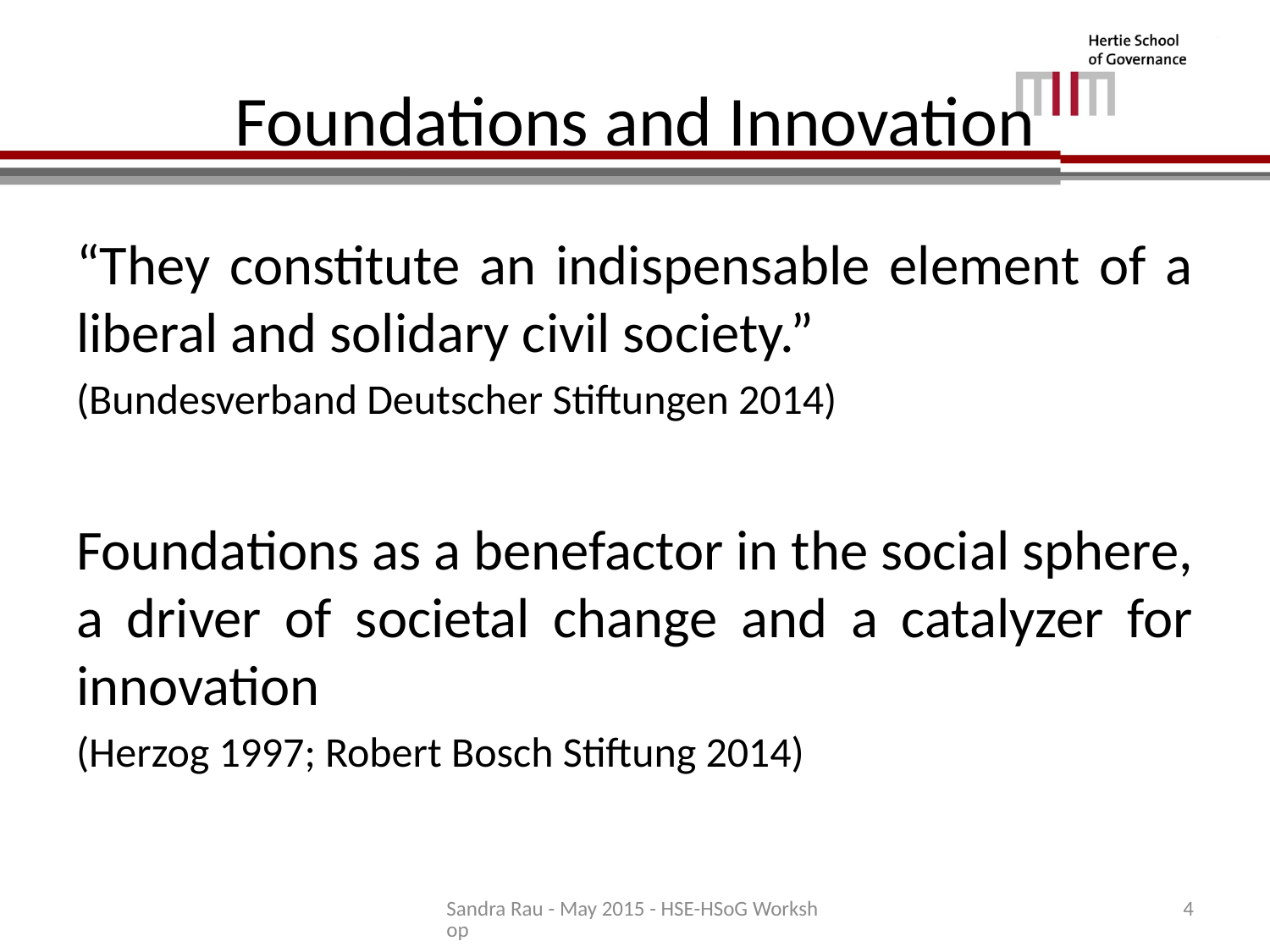

# Foundations and Innovation
“They constitute an indispensable element of a liberal and solidary civil society.”
(Bundesverband Deutscher Stiftungen 2014)

Foundations as a benefactor in the social sphere, a driver of societal change and a catalyzer for innovation
(Herzog 1997; Robert Bosch Stiftung 2014)
Sandra Rau - May 2015 - HSE-HSoG Workshop
4